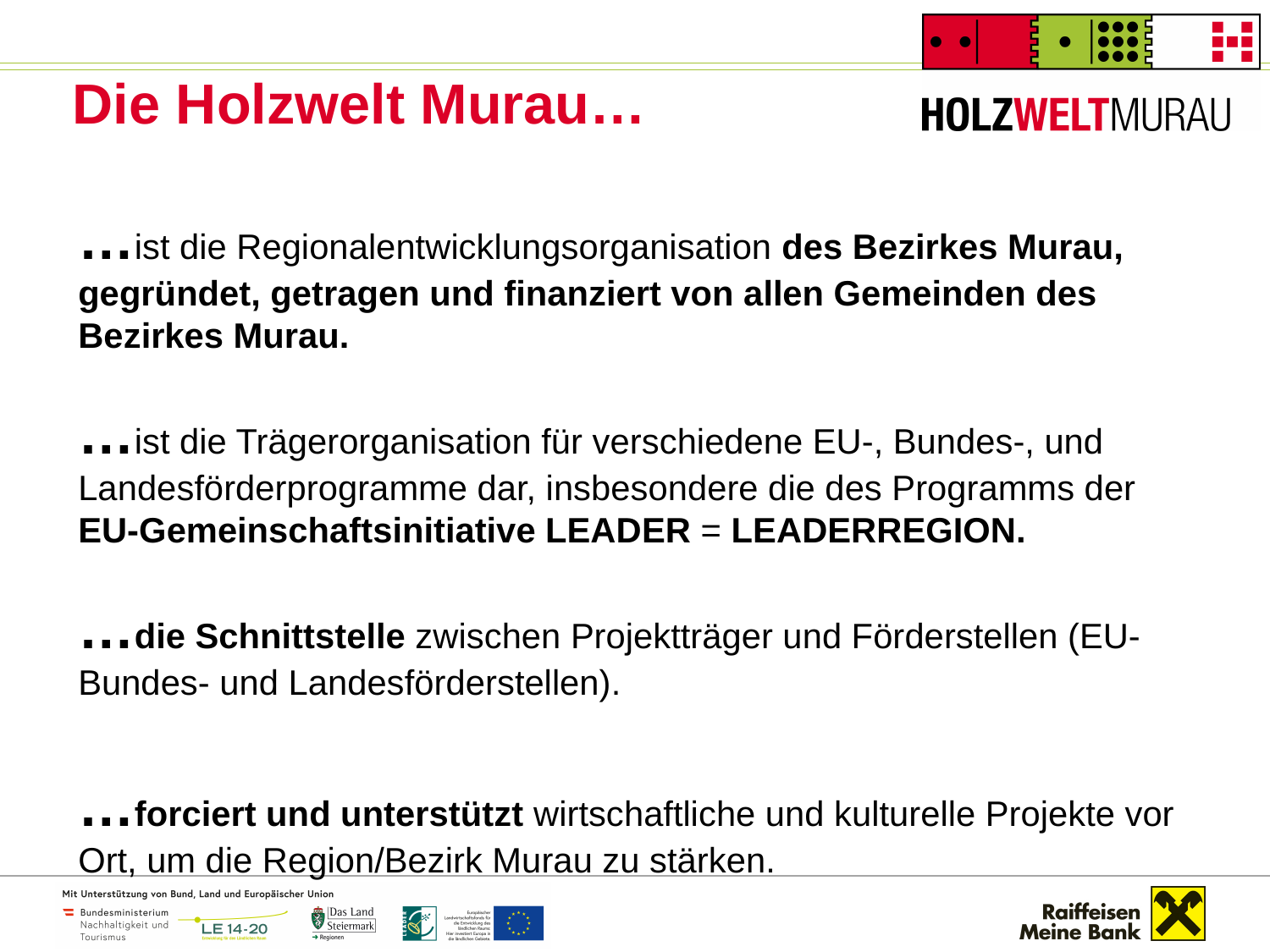

# Die Holzwelt Murau… …ist die Regionalentwicklungsorganisation des Bezirkes Murau, gegründet, getragen und finanziert von allen Gemeinden des Bezirkes Murau. …ist die Trägerorganisation für verschiedene EU-, Bundes-, und Landesförderprogramme dar, insbesondere die des Programms der EU-Gemeinschaftsinitiative LEADER = LEADERREGION. …die Schnittstelle zwischen Projektträger und Förderstellen (EU-Bundes- und Landesförderstellen). …forciert und unterstützt wirtschaftliche und kulturelle Projekte vor Ort, um die Region/Bezirk Murau zu stärken.